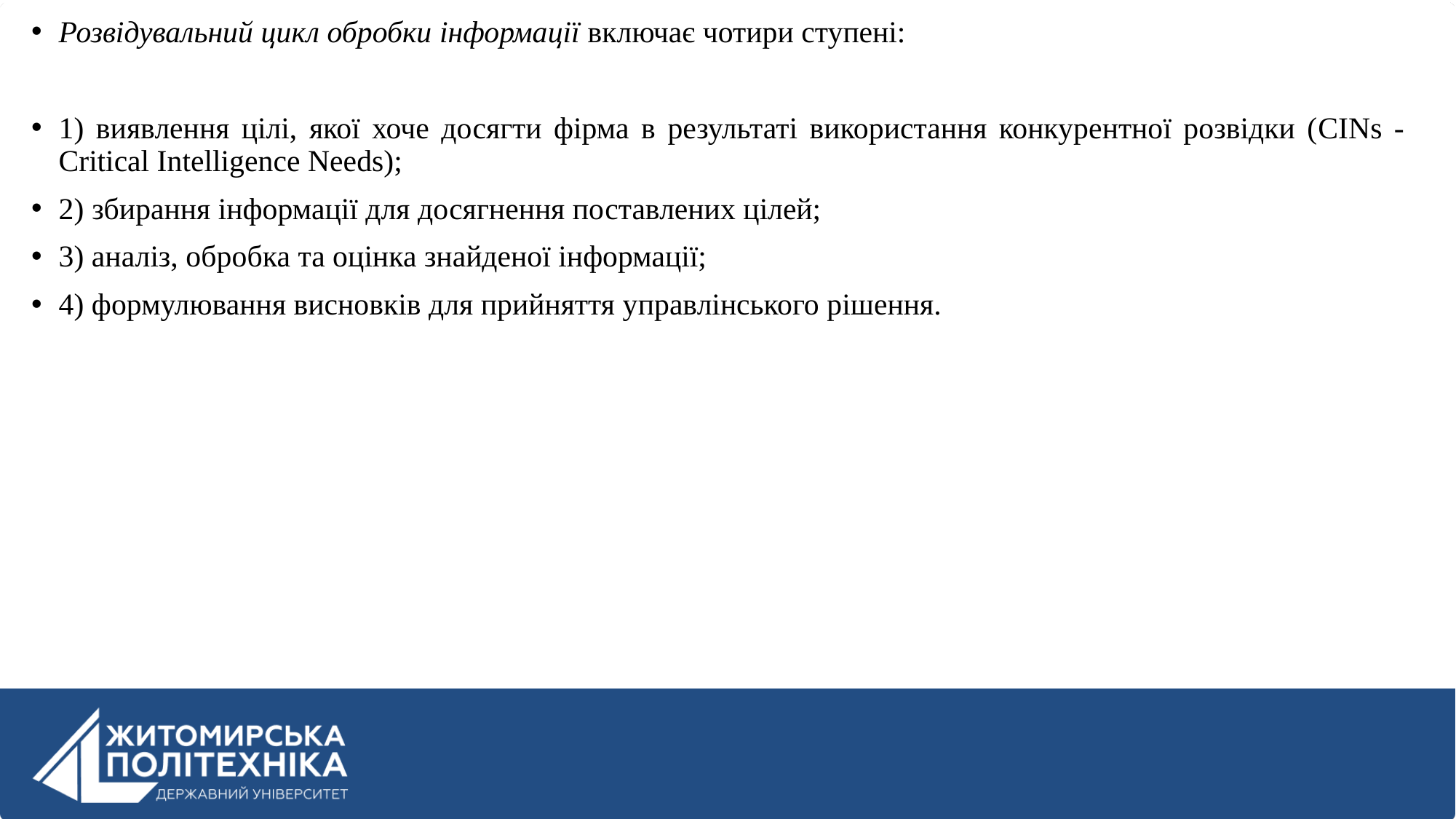

Розвідувальний цикл обробки інформації включає чотири ступені:

1) виявлення цілі, якої хоче досягти фірма в результаті використання конкурентної розвідки (CINs - Critical Intelligence Needs);
2) збирання інформації для досягнення поставлених цілей;
3) аналіз, обробка та оцінка знайденої інформації;
4) формулювання висновків для прийняття управлінського рішення.